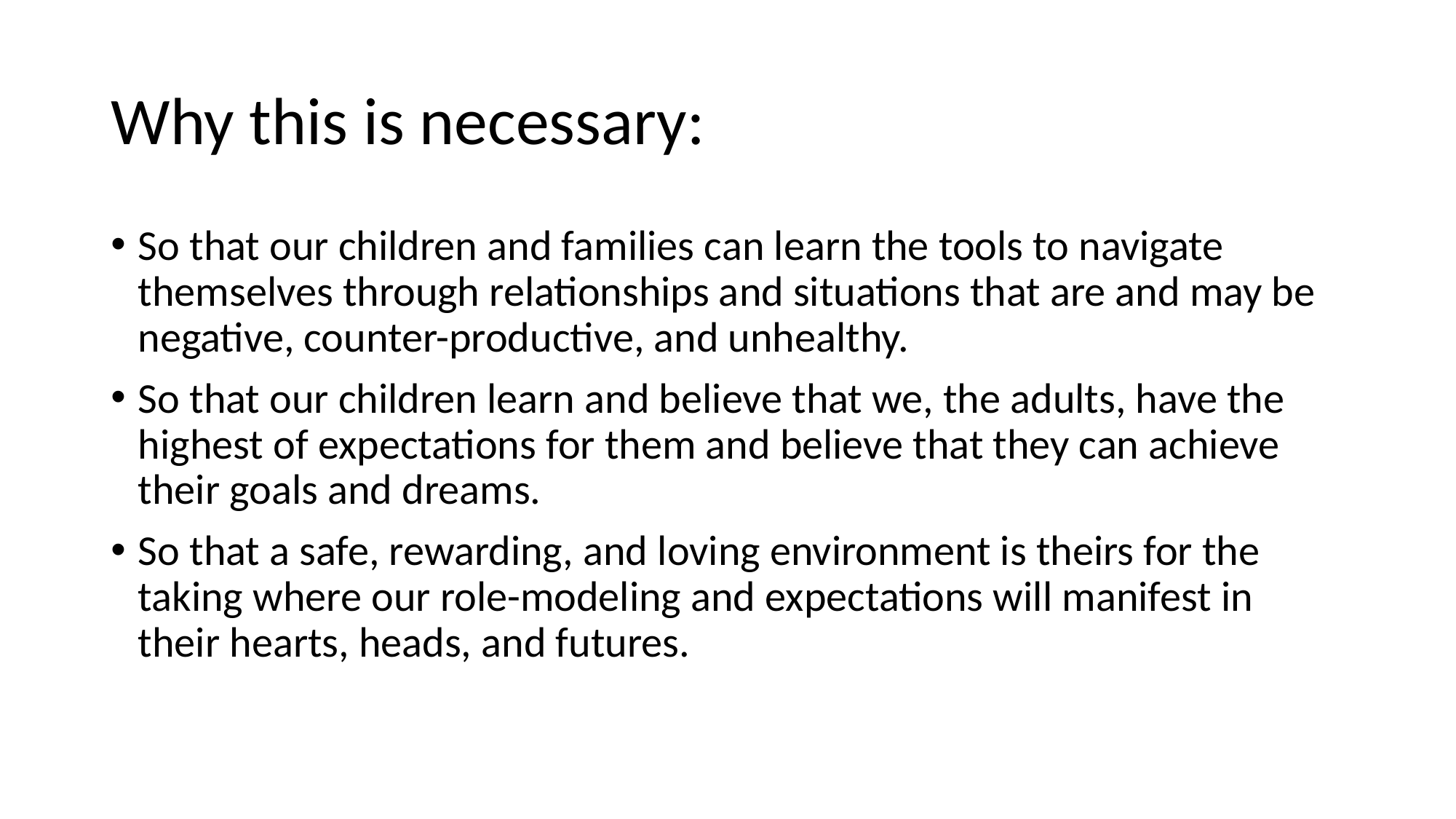

# Why this is necessary:
So that our children and families can learn the tools to navigate themselves through relationships and situations that are and may be negative, counter-productive, and unhealthy.
So that our children learn and believe that we, the adults, have the highest of expectations for them and believe that they can achieve their goals and dreams.
So that a safe, rewarding, and loving environment is theirs for the taking where our role-modeling and expectations will manifest in their hearts, heads, and futures.